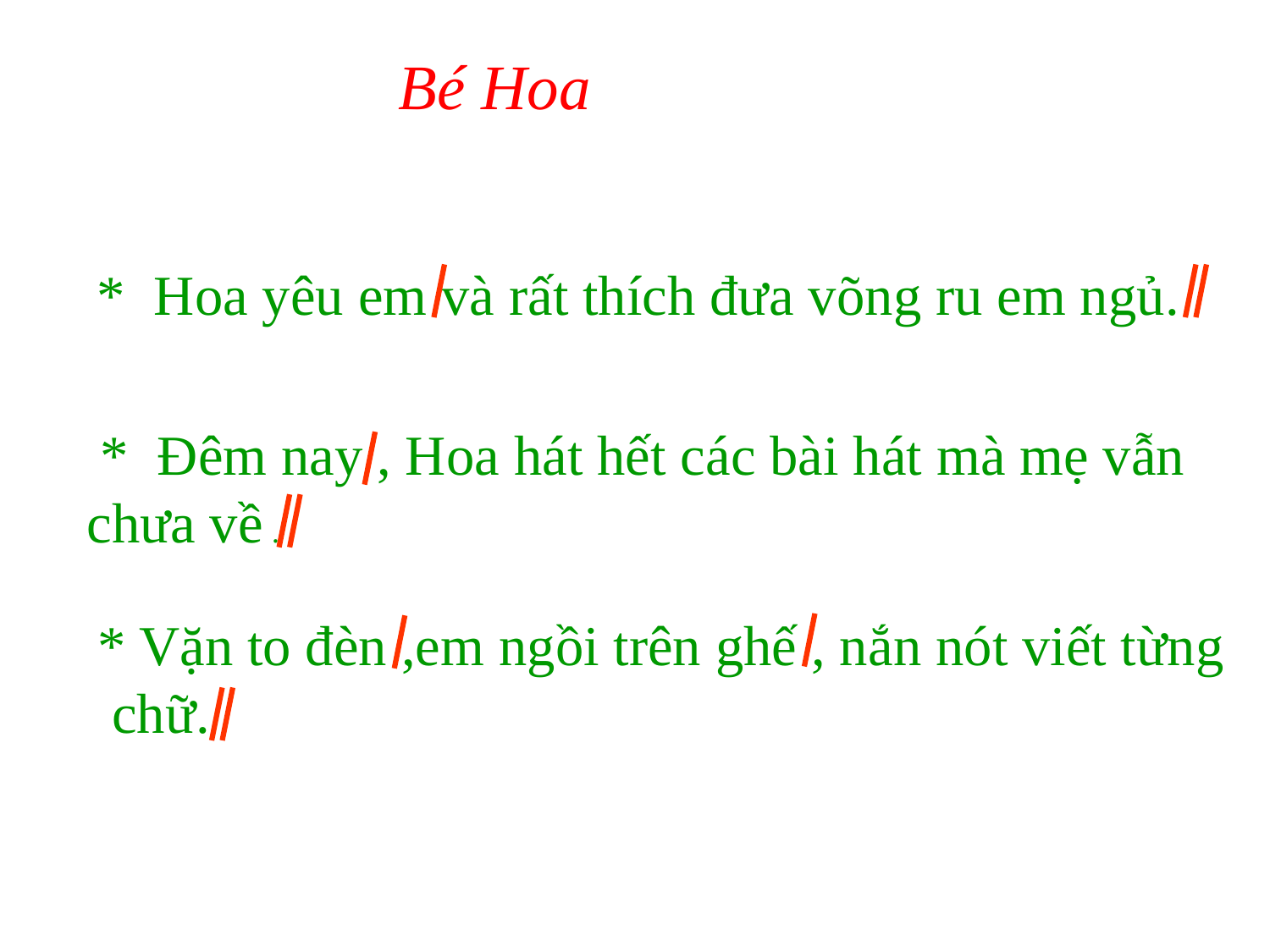

Bé Hoa

   *  Hoa yêu em và rất thích đưa võng ru em ngủ.

 *  Đêm nay , Hoa hát hết các bài hát mà mẹ vẫn chưa về .

      * Vặn to đèn ,em ngồi trên ghế , nắn nót viết từng
       chữ.